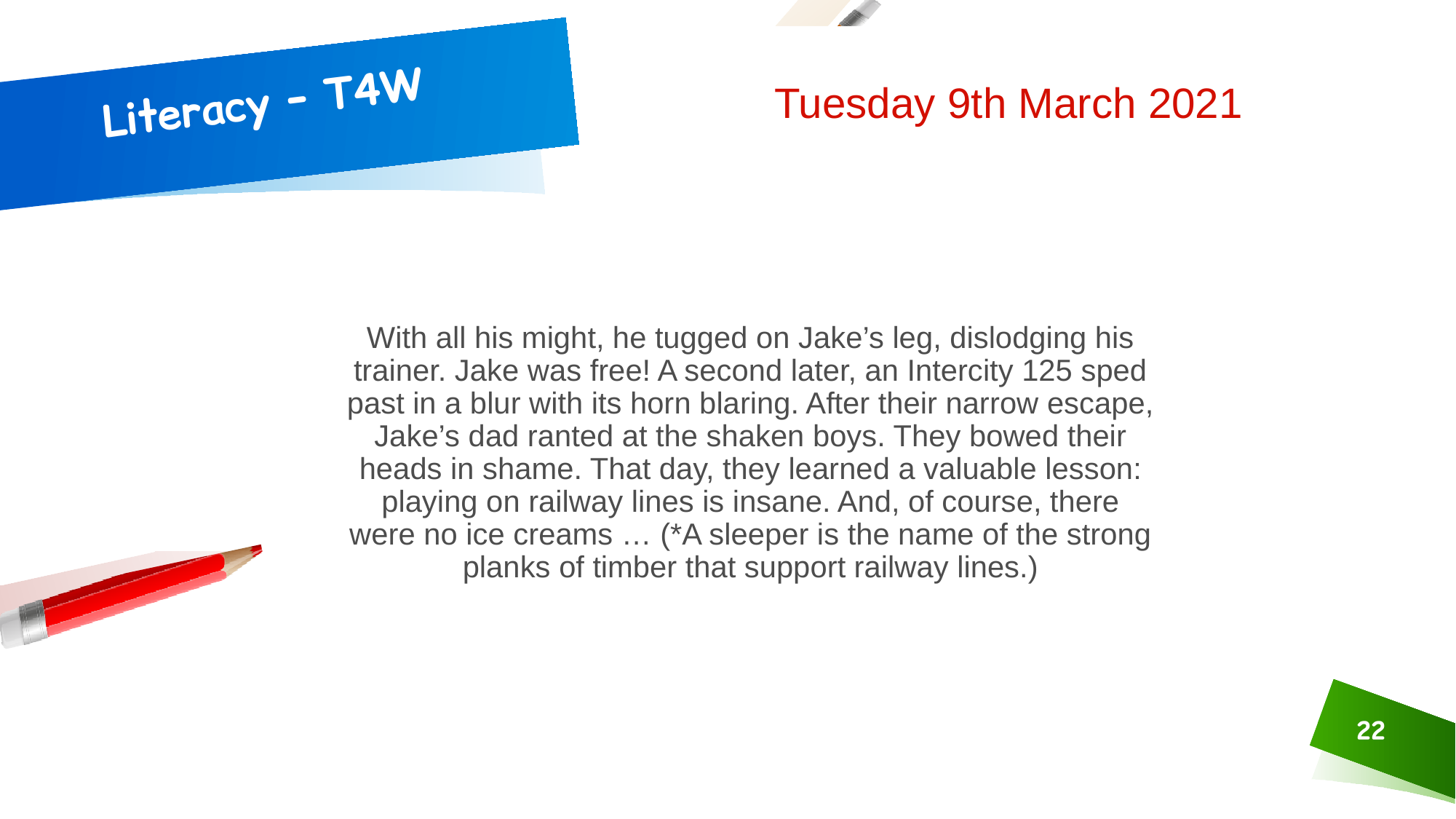

Tuesday 9th March 2021
# Literacy – T4W
With all his might, he tugged on Jake’s leg, dislodging his trainer. Jake was free! A second later, an Intercity 125 sped past in a blur with its horn blaring. After their narrow escape, Jake’s dad ranted at the shaken boys. They bowed their heads in shame. That day, they learned a valuable lesson: playing on railway lines is insane. And, of course, there were no ice creams … (*A sleeper is the name of the strong planks of timber that support railway lines.)

22